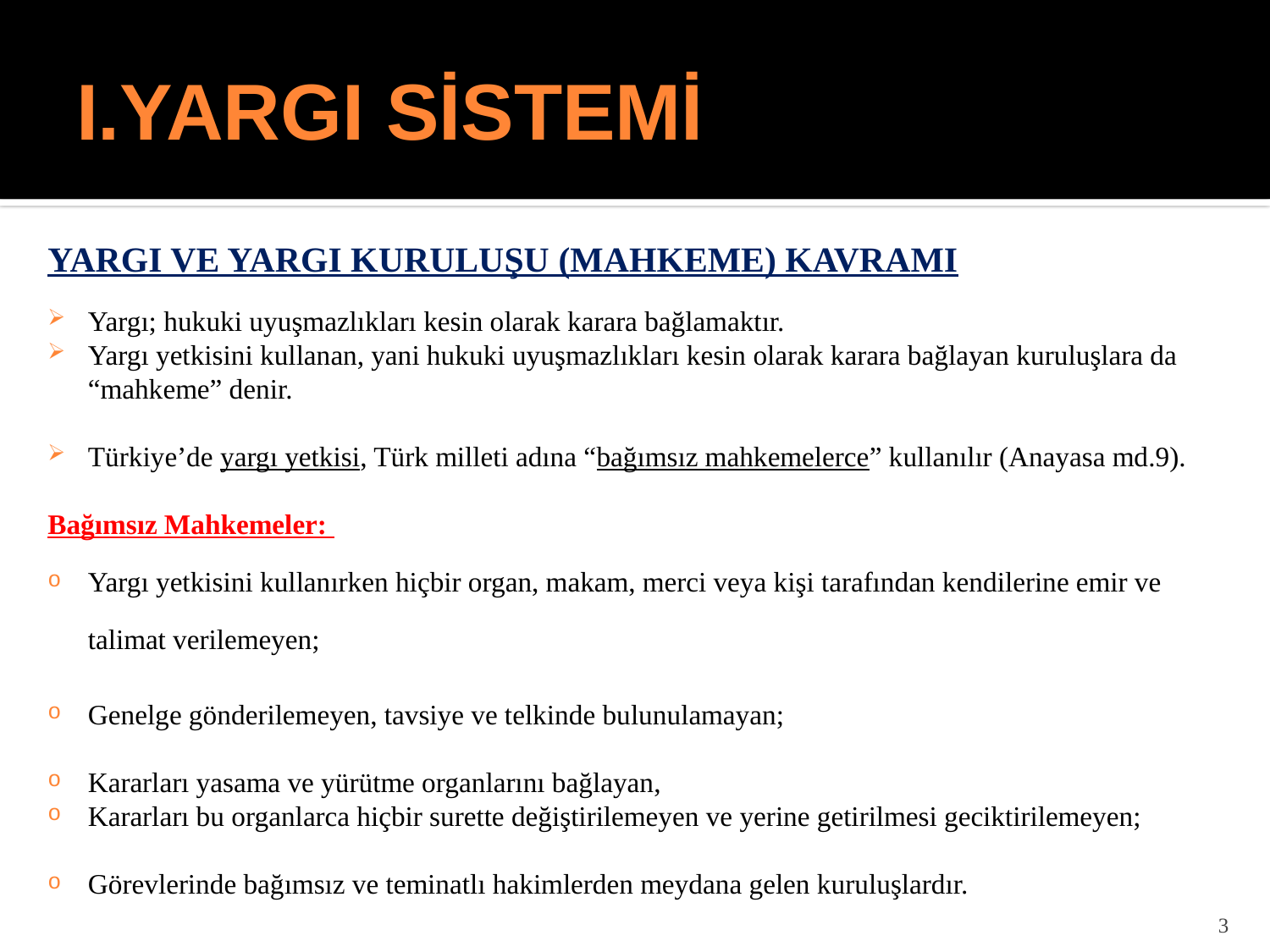

# I.YARGI SİSTEMİ
YARGI VE YARGI KURULUŞU (MAHKEME) KAVRAMI
Yargı; hukuki uyuşmazlıkları kesin olarak karara bağlamaktır.
Yargı yetkisini kullanan, yani hukuki uyuşmazlıkları kesin olarak karara bağlayan kuruluşlara da “mahkeme” denir.

Türkiye’de yargı yetkisi, Türk milleti adına “bağımsız mahkemelerce” kullanılır (Anayasa md.9).

Bağımsız Mahkemeler:
Yargı yetkisini kullanırken hiçbir organ, makam, merci veya kişi tarafından kendilerine emir ve talimat verilemeyen;

Genelge gönderilemeyen, tavsiye ve telkinde bulunulamayan;

Kararları yasama ve yürütme organlarını bağlayan,
Kararları bu organlarca hiçbir surette değiştirilemeyen ve yerine getirilmesi geciktirilemeyen;

Görevlerinde bağımsız ve teminatlı hakimlerden meydana gelen kuruluşlardır.
3